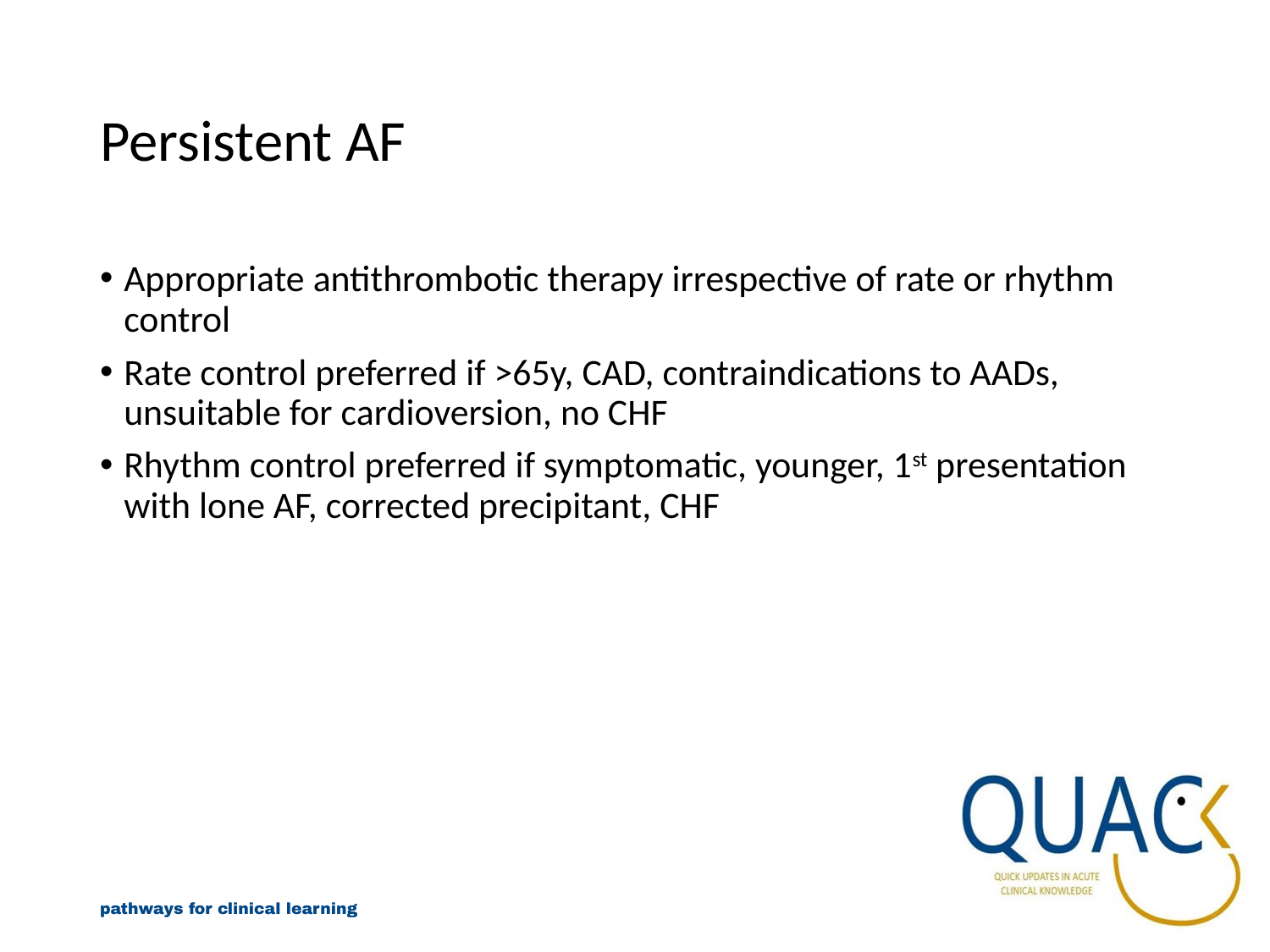

# Persistent AF
Appropriate antithrombotic therapy irrespective of rate or rhythm control
Rate control preferred if >65y, CAD, contraindications to AADs, unsuitable for cardioversion, no CHF
Rhythm control preferred if symptomatic, younger, 1st presentation with lone AF, corrected precipitant, CHF
pathways for clinical learning